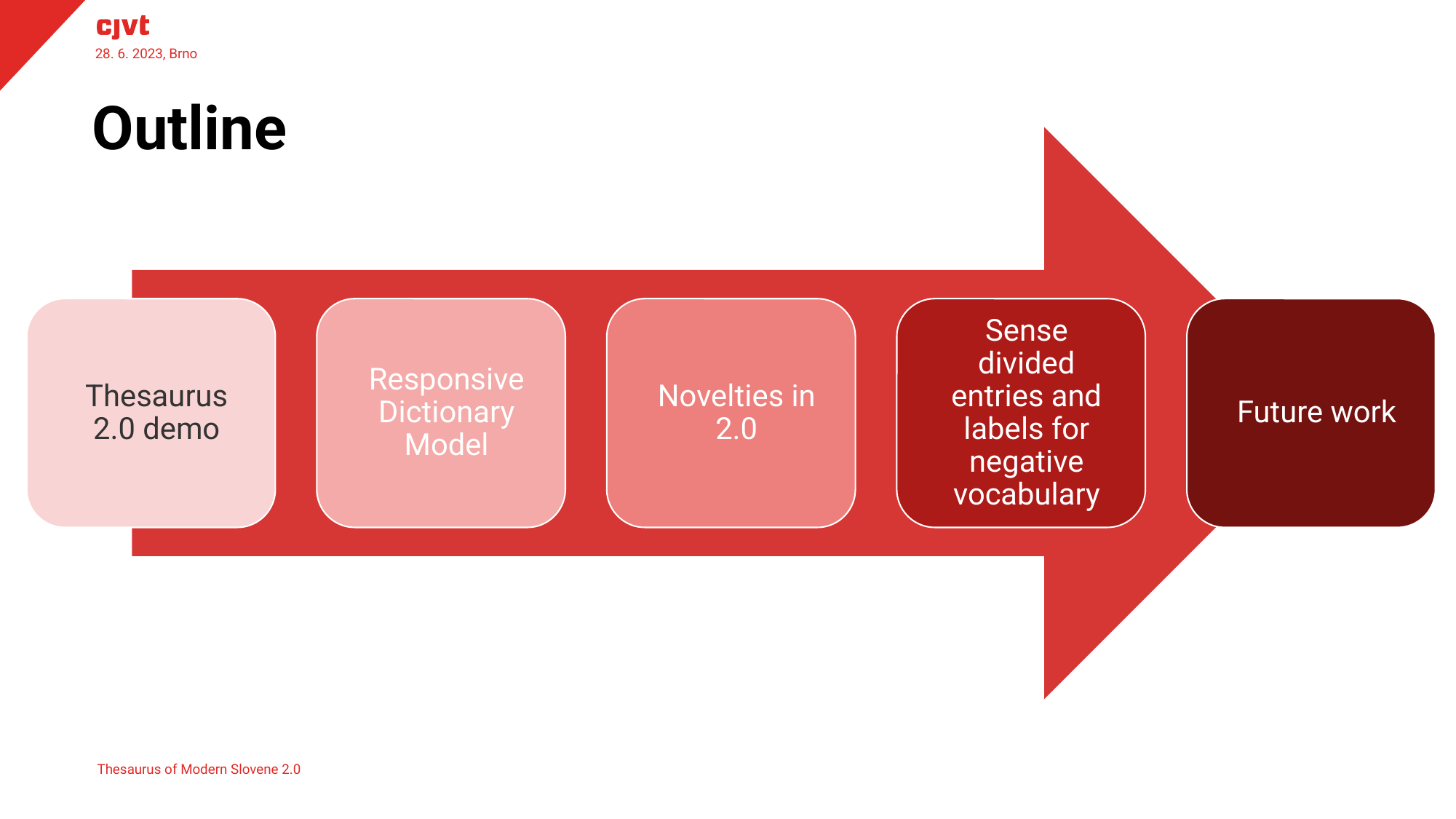

28. 6. 2023, Brno
Outline

Thesaurus 2.0 demo
Responsive Dictionary Model
Novelties in 2.0
Sense divided entries and labels for negative vocabulary
Future work
Thesaurus of Modern Slovene 2.0